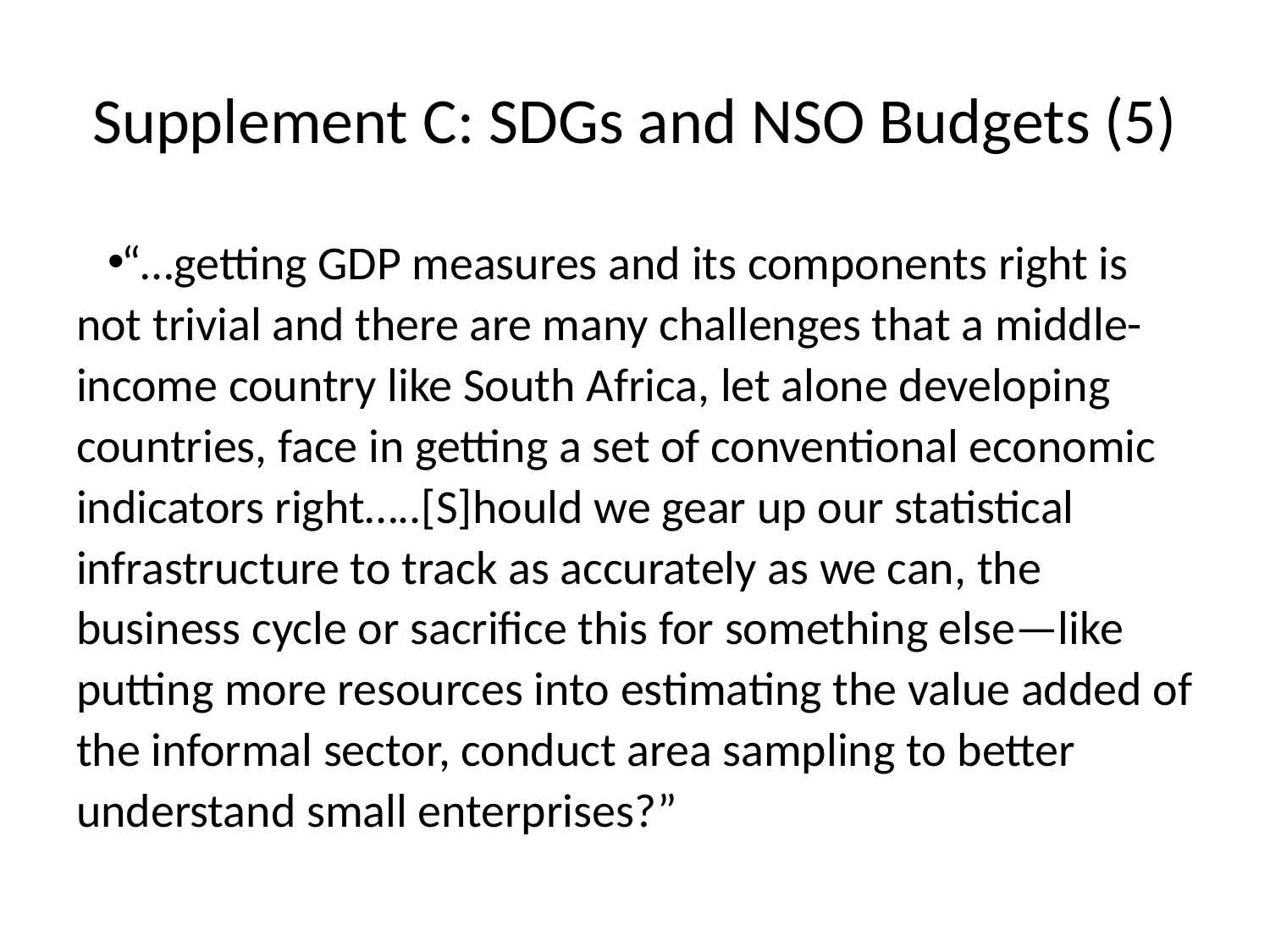

# Supplement C: SDGs and NSO Budgets (5)
“…getting GDP measures and its components right is not trivial and there are many challenges that a middle-income country like South Africa, let alone developing countries, face in getting a set of conventional economic indicators right…..[S]hould we gear up our statistical infrastructure to track as accurately as we can, the business cycle or sacrifice this for something else—like putting more resources into estimating the value added of the informal sector, conduct area sampling to better understand small enterprises?”